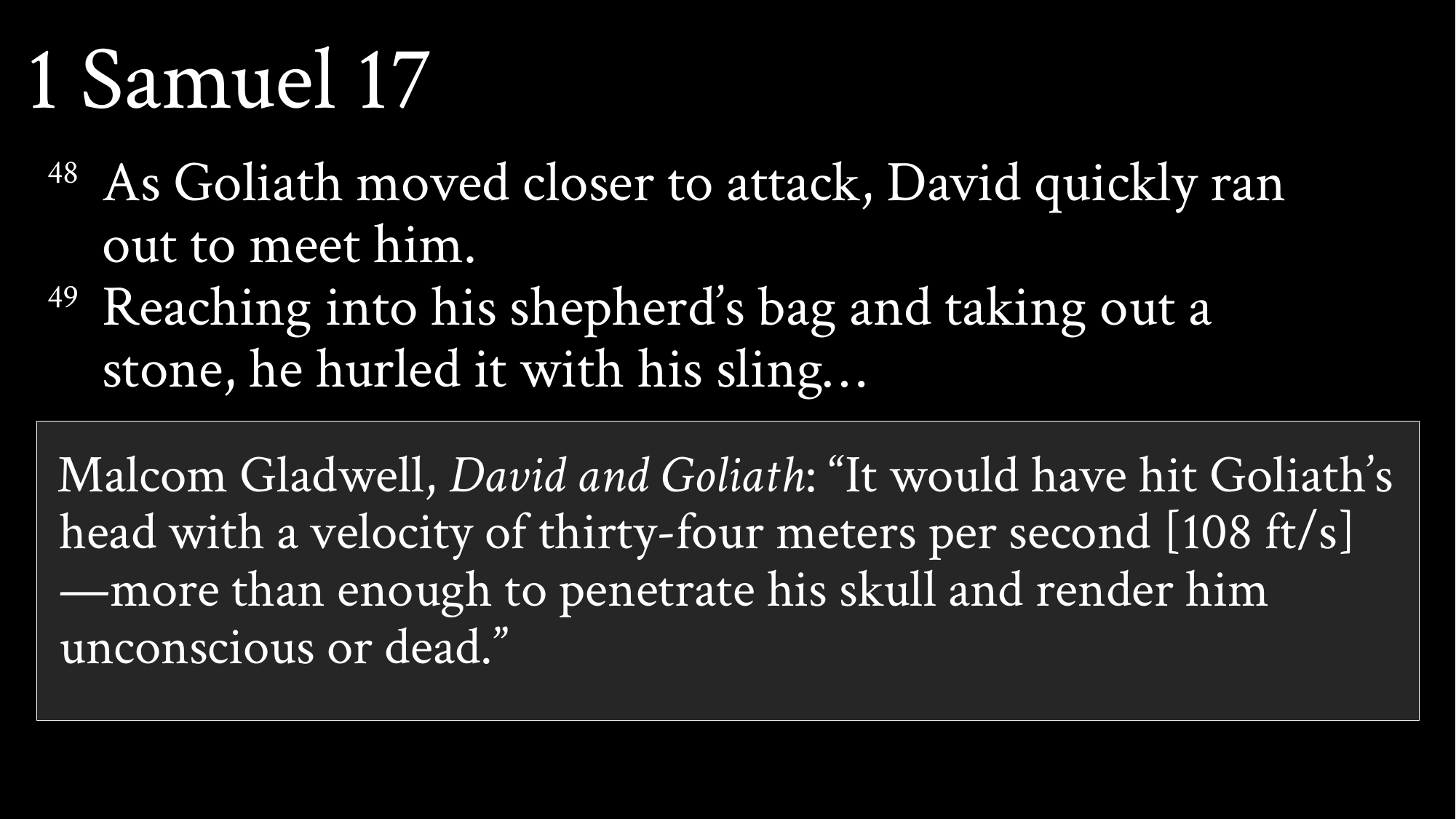

1 Samuel 17
48 	As Goliath moved closer to attack, David quickly ran out to meet him.
49 	Reaching into his shepherd’s bag and taking out a stone, he hurled it with his sling…

Malcom Gladwell, David and Goliath: “It would have hit Goliath’s head with a velocity of thirty-four meters per second [108 ft/s] —more than enough to penetrate his skull and render him unconscious or dead.”